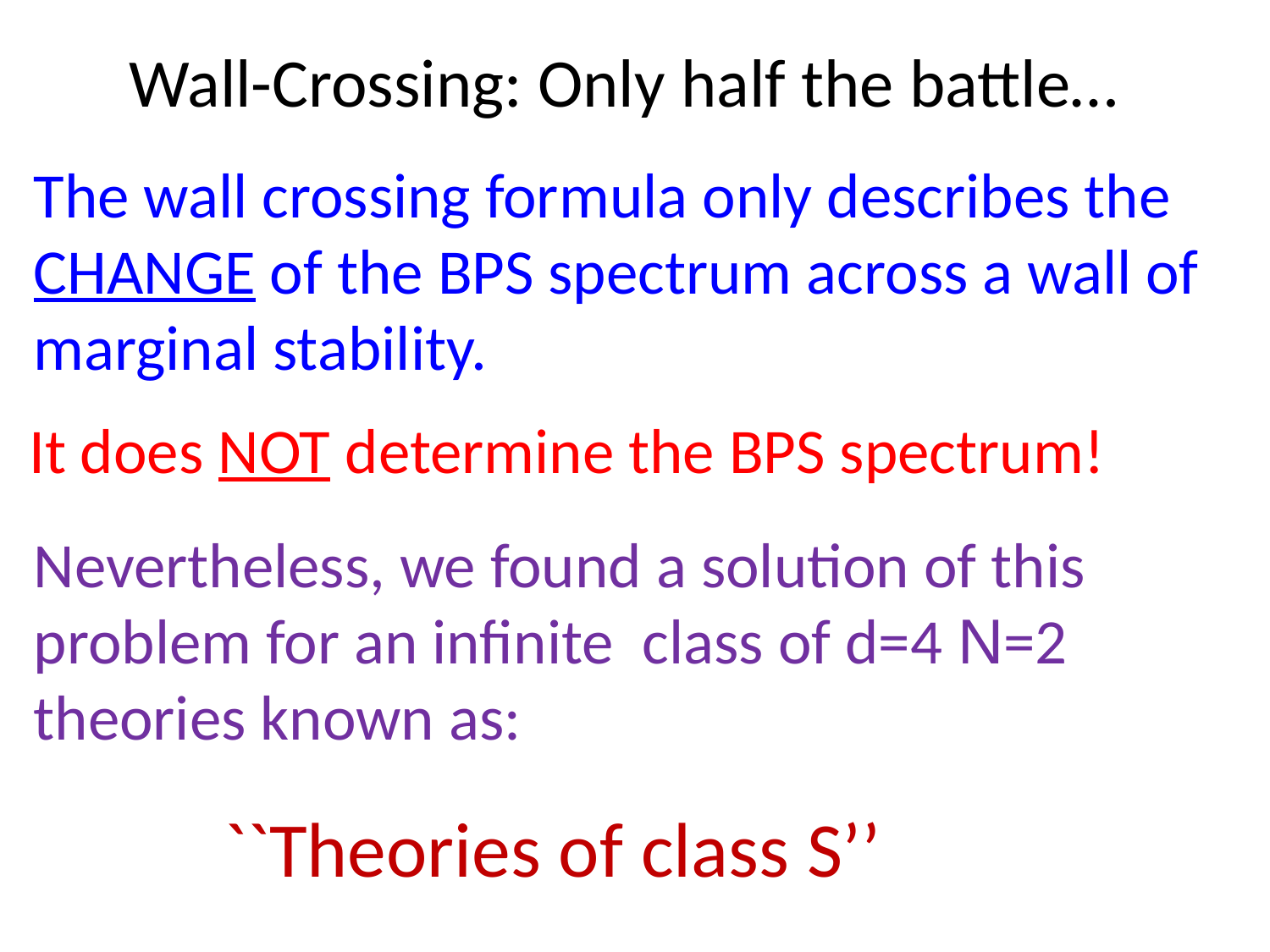

# Wall-Crossing: Only half the battle…
The wall crossing formula only describes the CHANGE of the BPS spectrum across a wall of marginal stability.
It does NOT determine the BPS spectrum!
Nevertheless, we found a solution of this problem for an infinite  class of d=4 N=2 theories known as:
``Theories of class S’’